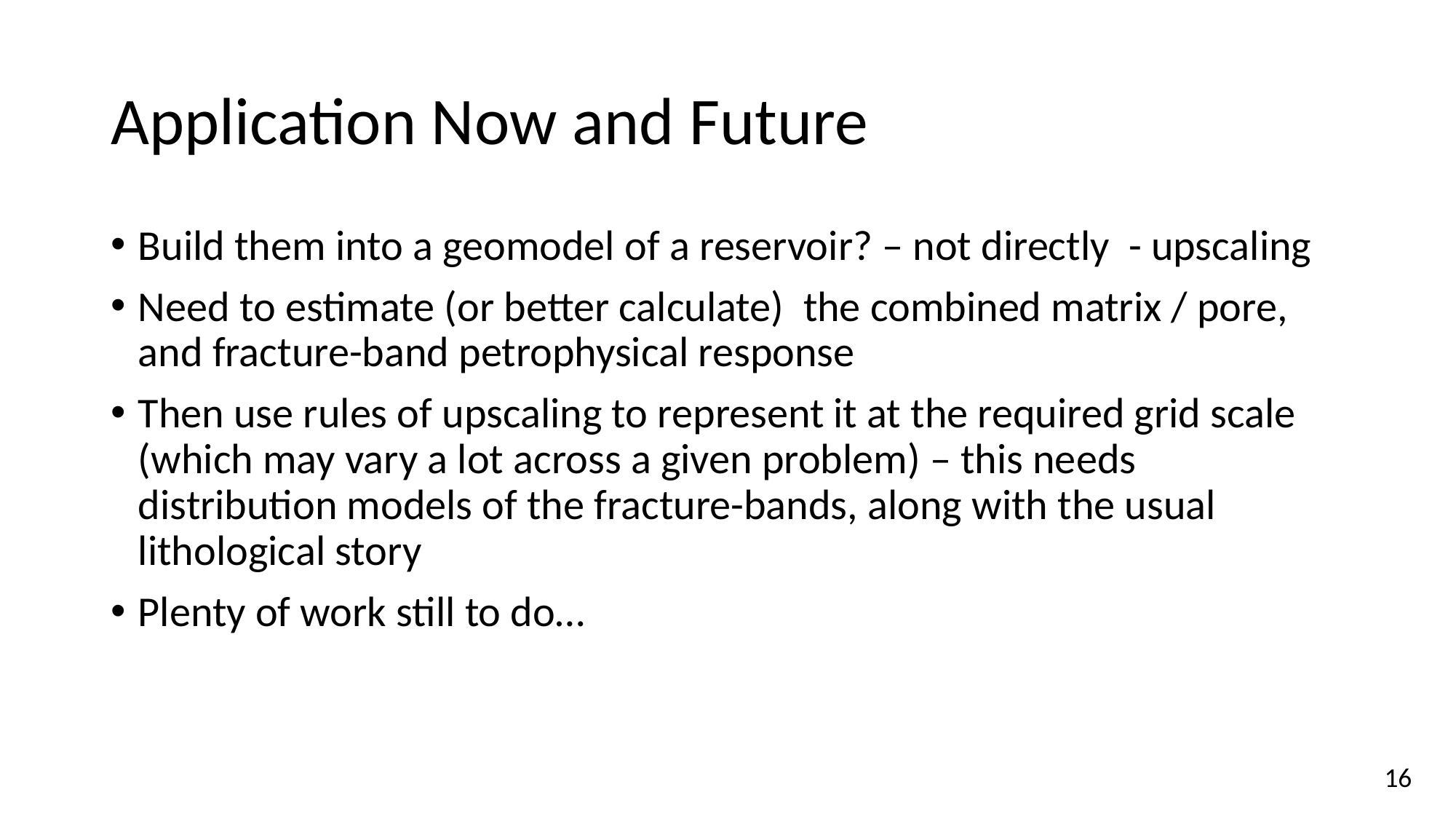

# Application Now and Future
Build them into a geomodel of a reservoir? – not directly  - upscaling
Need to estimate (or better calculate)  the combined matrix / pore, and fracture-band petrophysical response
Then use rules of upscaling to represent it at the required grid scale (which may vary a lot across a given problem) – this needs distribution models of the fracture-bands, along with the usual lithological story
Plenty of work still to do…

16